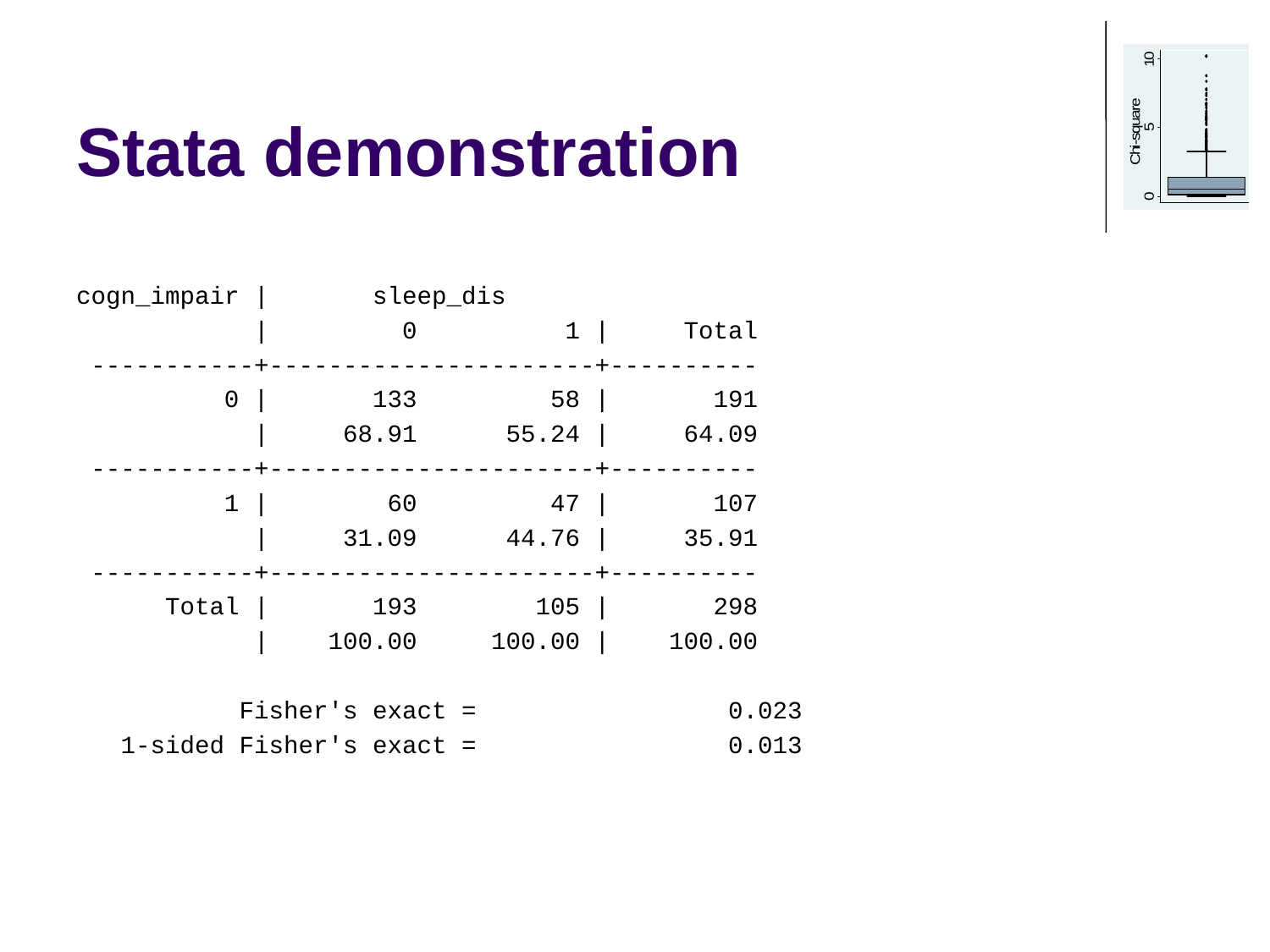

# Stata demonstration

cogn_impair |       sleep_dis
            |         0          1 |     Total
 -----------+----------------------+----------
          0 |       133         58 |       191
            |     68.91      55.24 |     64.09
 -----------+----------------------+----------
          1 |        60         47 |       107
            |     31.09      44.76 |     35.91
 -----------+----------------------+----------
      Total |       193        105 |       298
            |    100.00     100.00 |    100.00

           Fisher's exact =                 0.023
   1-sided Fisher's exact =                 0.013